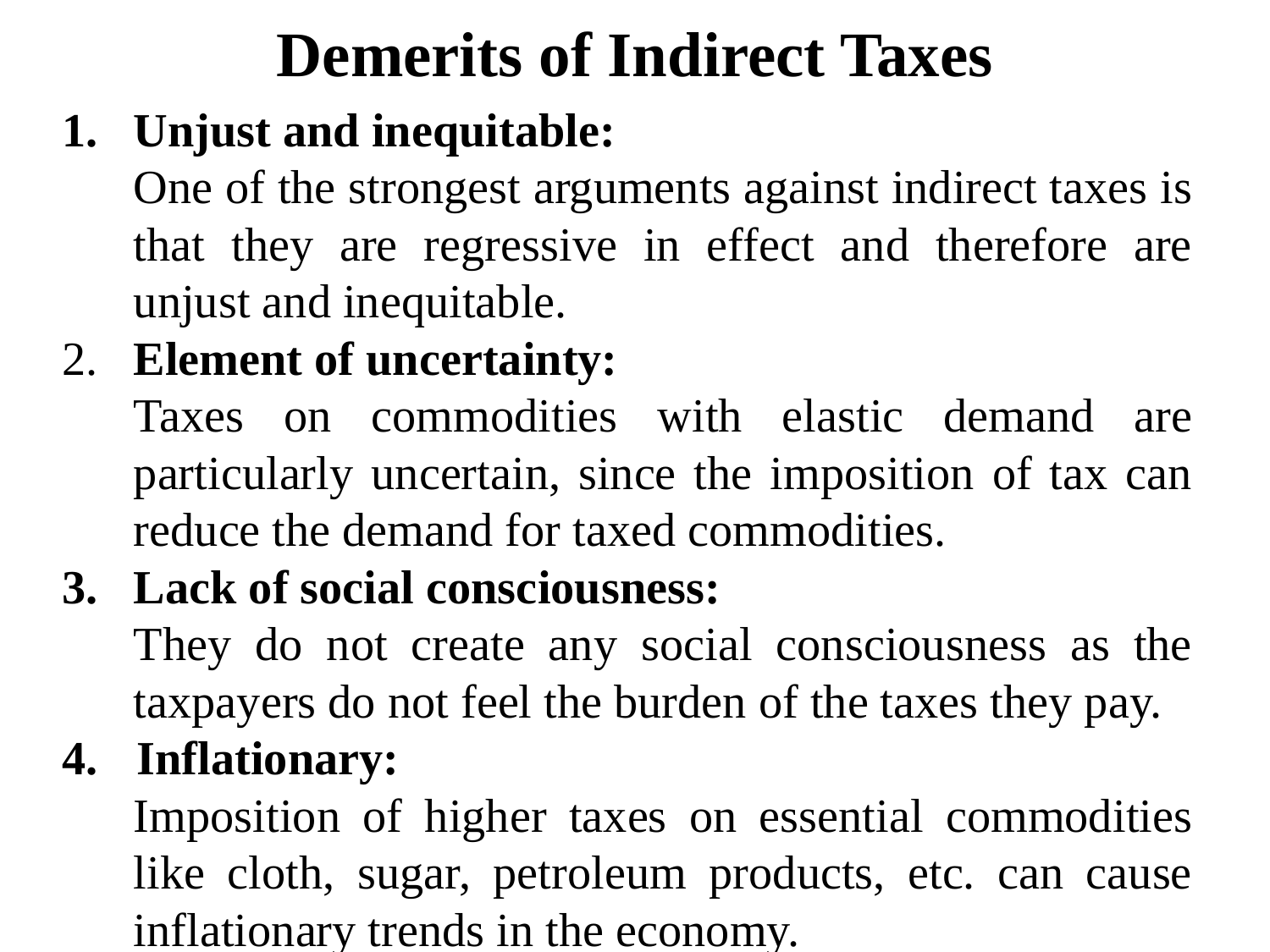

# Demerits of Indirect Taxes
Unjust and inequitable:
	One of the strongest arguments against indirect taxes is that they are regressive in effect and therefore are unjust and inequitable.
2.	Element of uncertainty:
	Taxes on commodities with elastic demand are particularly uncertain, since the imposition of tax can reduce the demand for taxed commodities.
Lack of social consciousness:
	They do not create any social consciousness as the taxpayers do not feel the burden of the taxes they pay.
Inflationary:
	Imposition of higher taxes on essential commodities like cloth, sugar, petroleum products, etc. can cause inflationary trends in the economy.